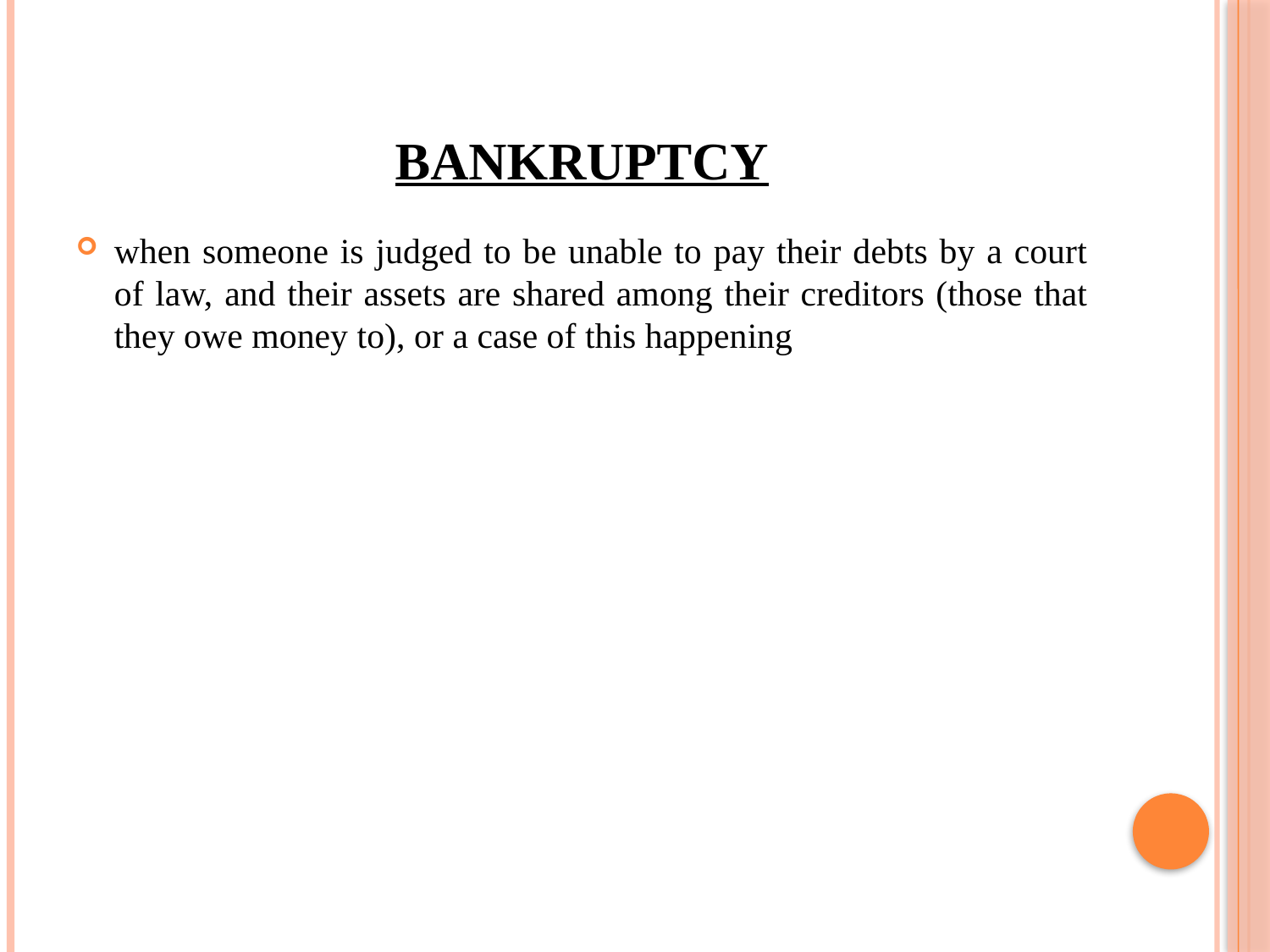

# BANKRUPTCY
when someone is judged to be unable to pay their debts by a court of law, and their assets are shared among their creditors (those that they owe money to), or a case of this happening